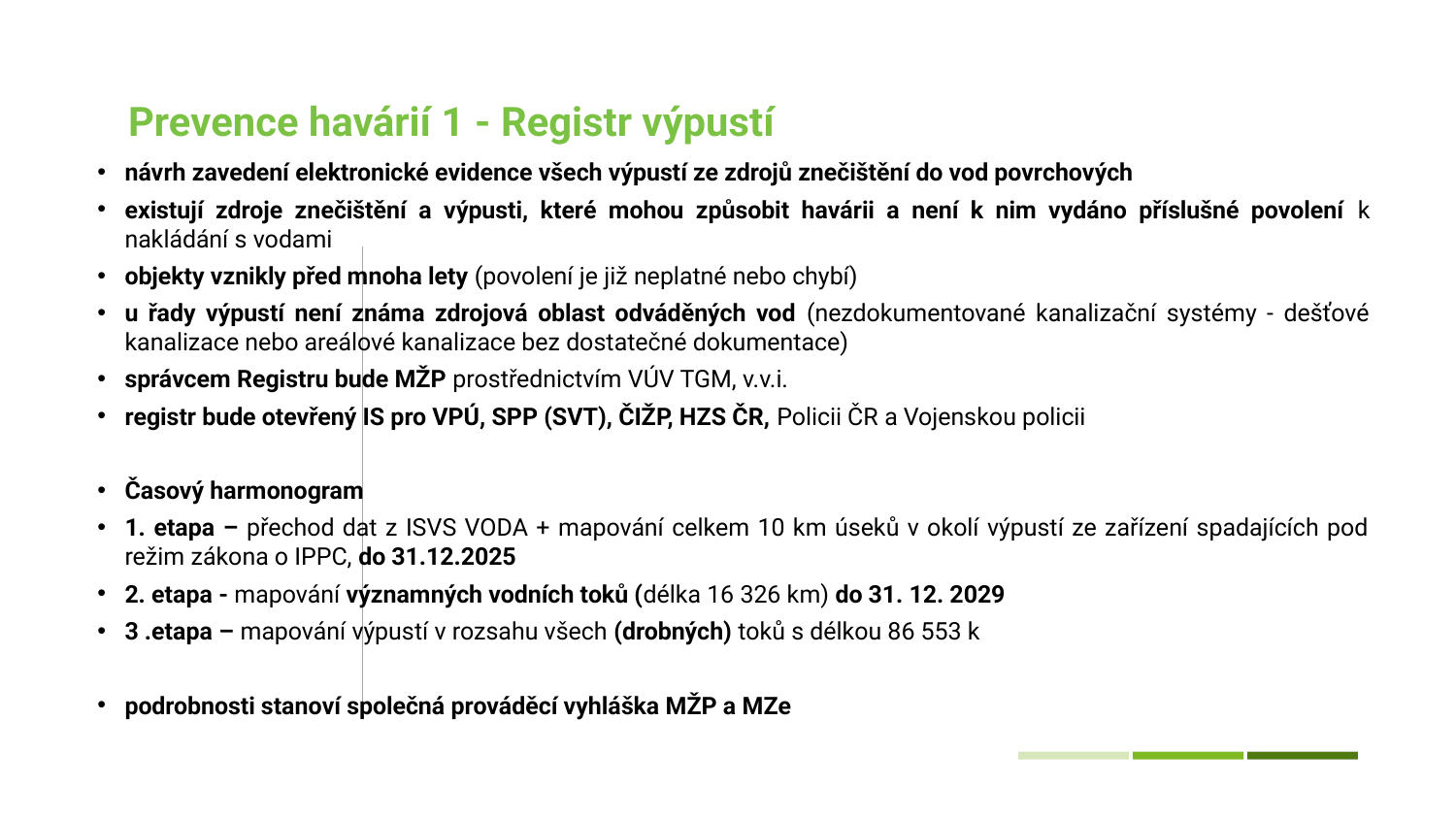

# Prevence havárií 1 - Registr výpustí
návrh zavedení elektronické evidence všech výpustí ze zdrojů znečištění do vod povrchových
existují zdroje znečištění a výpusti, které mohou způsobit havárii a není k nim vydáno příslušné povolení k nakládání s vodami
objekty vznikly před mnoha lety (povolení je již neplatné nebo chybí)
u řady výpustí není známa zdrojová oblast odváděných vod (nezdokumentované kanalizační systémy - dešťové kanalizace nebo areálové kanalizace bez dostatečné dokumentace)
správcem Registru bude MŽP prostřednictvím VÚV TGM, v.v.i.
registr bude otevřený IS pro VPÚ, SPP (SVT), ČIŽP, HZS ČR, Policii ČR a Vojenskou policii

Časový harmonogram
1. etapa – přechod dat z ISVS VODA + mapování celkem 10 km úseků v okolí výpustí ze zařízení spadajících pod režim zákona o IPPC, do 31.12.2025
2. etapa - mapování významných vodních toků (délka 16 326 km) do 31. 12. 2029
3 .etapa – mapování výpustí v rozsahu všech (drobných) toků s délkou 86 553 k

podrobnosti stanoví společná prováděcí vyhláška MŽP a MZe